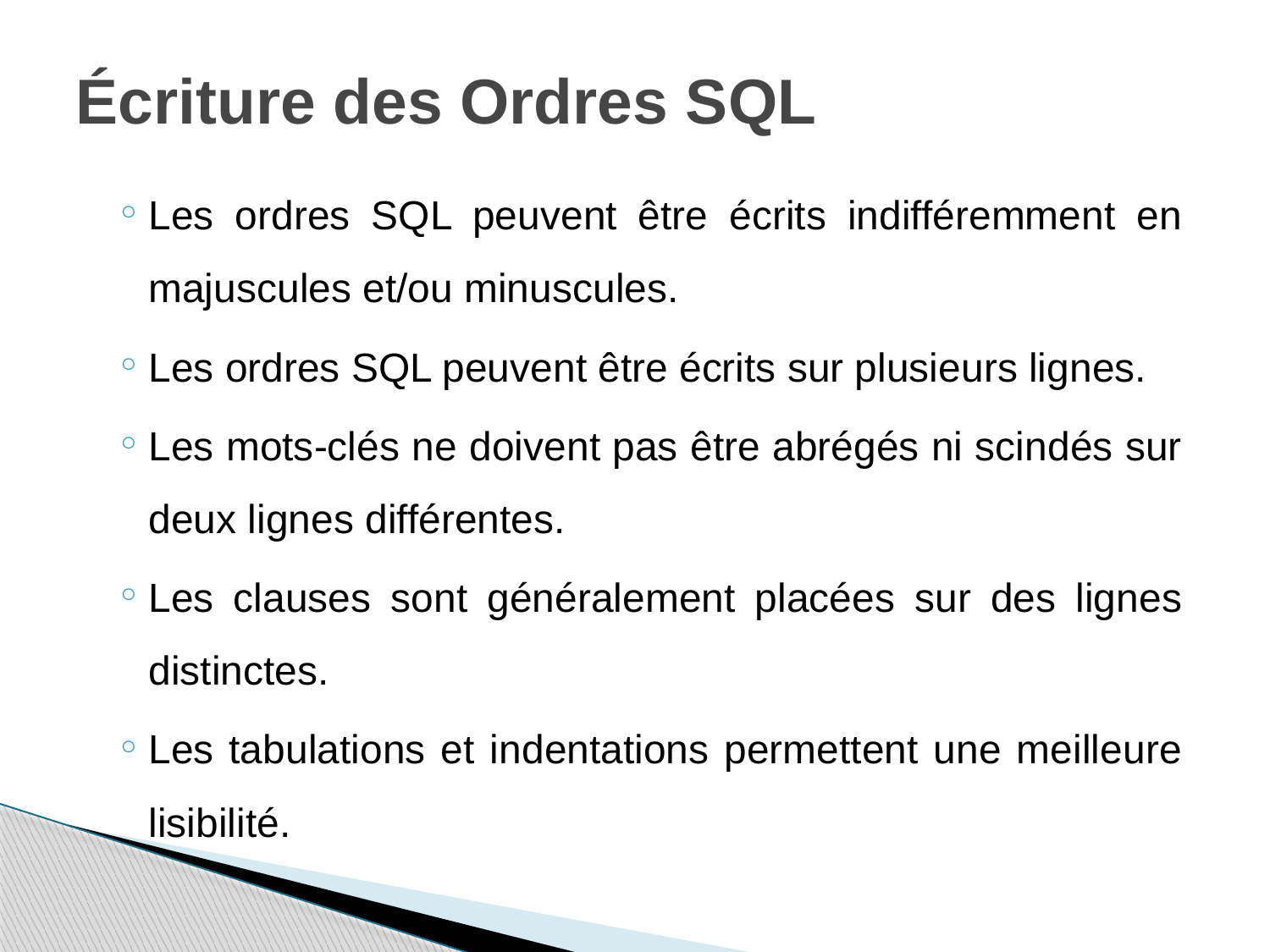

# Écriture des Ordres SQL
Les ordres SQL peuvent être écrits indifféremment en majuscules et/ou minuscules.
Les ordres SQL peuvent être écrits sur plusieurs lignes.
Les mots-clés ne doivent pas être abrégés ni scindés sur deux lignes différentes.
Les clauses sont généralement placées sur des lignes distinctes.
Les tabulations et indentations permettent une meilleure lisibilité.